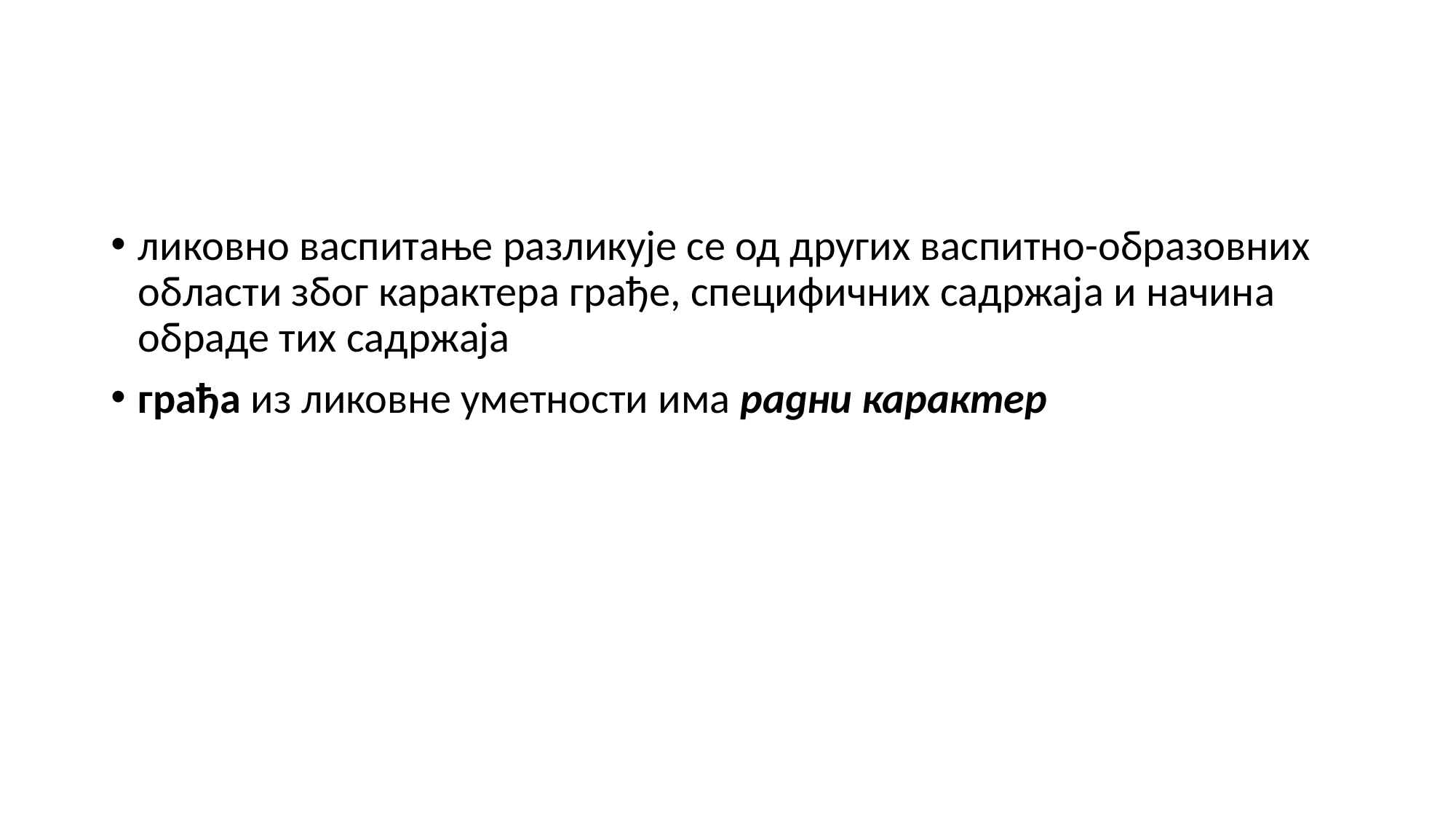

ликовно васпитање разликује се од других васпитно-образовних области због карактера грађе, специфичних садржаја и начина обраде тих садржаја
грађа из ликовне уметности има радни карактер